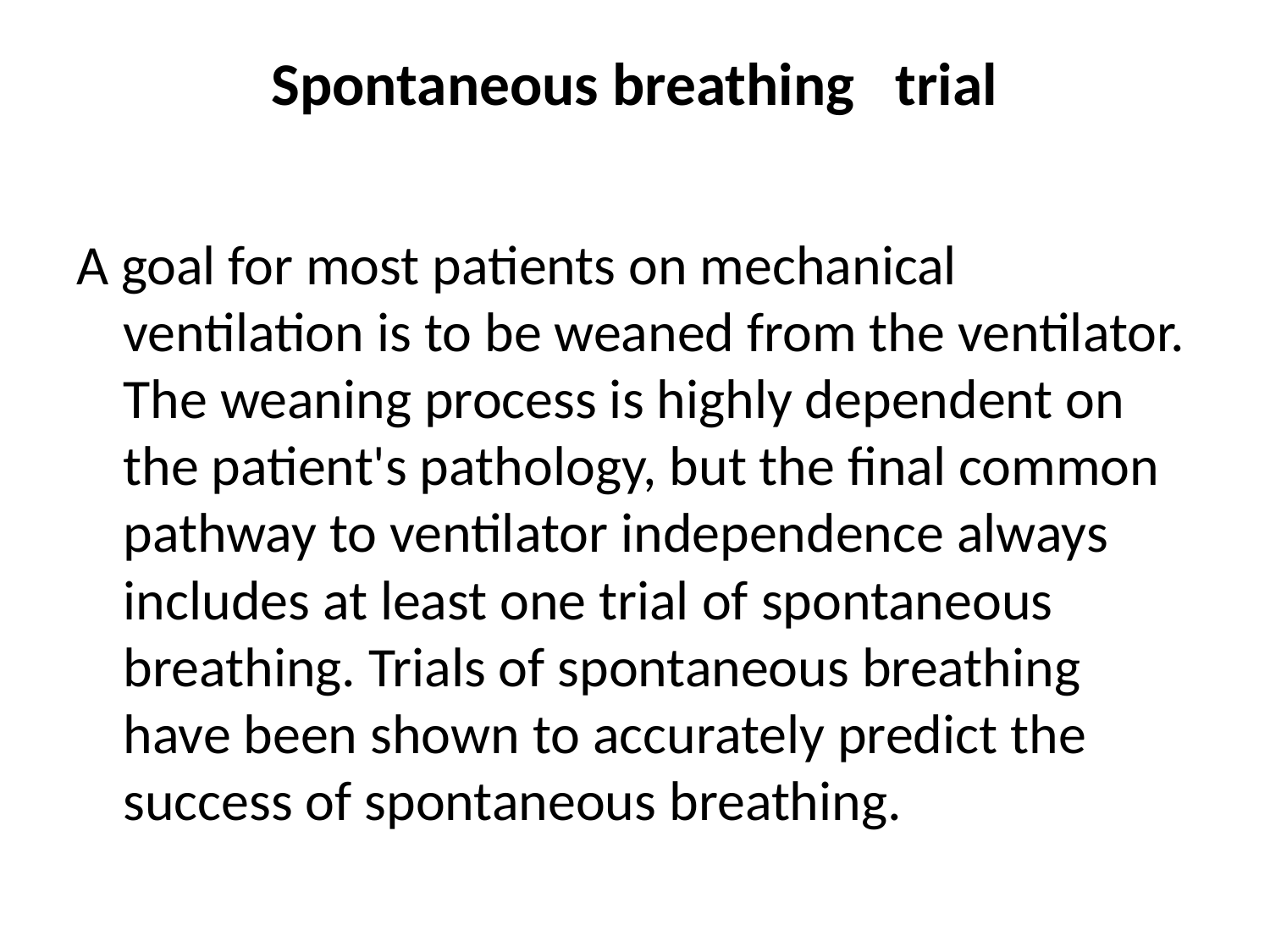

# Spontaneous breathing   trial
A goal for most patients on mechanical ventilation is to be weaned from the ventilator. The weaning process is highly dependent on the patient's pathology, but the final common pathway to ventilator independence always includes at least one trial of spontaneous breathing. Trials of spontaneous breathing have been shown to accurately predict the success of spontaneous breathing.